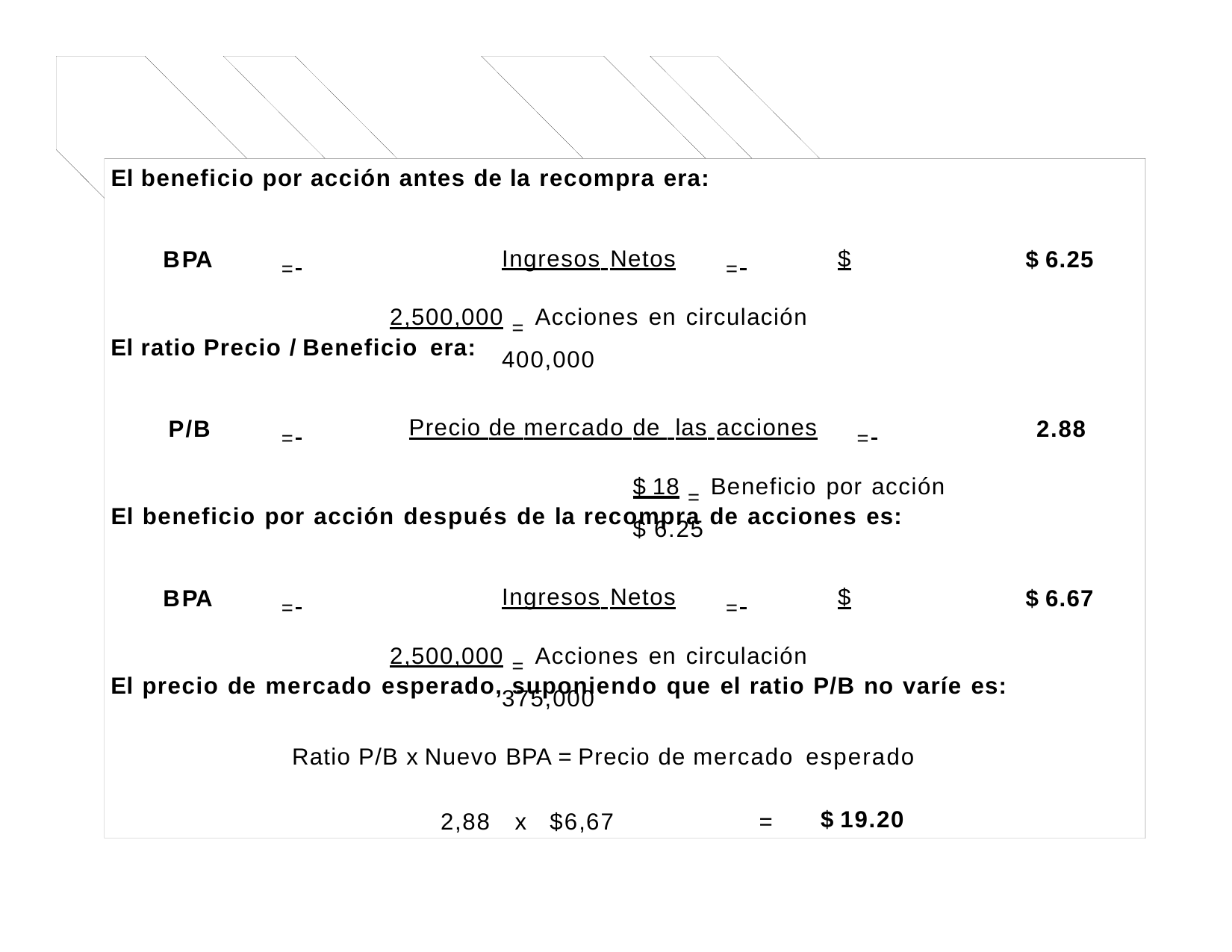

El beneficio por acción antes de la recompra era:
= 		Ingresos Netos	= 	$ 2,500,000 =  Acciones en circulación			400,000
BPA
$ 6.25
El ratio Precio / Beneficio era:
= 	Precio de mercado de  las acciones	= 		$ 18 =  Beneficio por acción		$ 6.25
P/B
2.88
El beneficio por acción después de la recompra de acciones es:
= 		Ingresos Netos	= 	$ 2,500,000 =  Acciones en circulación			375,000
BPA
$ 6.67
El precio de mercado esperado, suponiendo que el ratio P/B no varíe es:

Ratio P/B x Nuevo BPA = Precio de mercado esperado
$ 19.20
2,88	x	$6,67	=